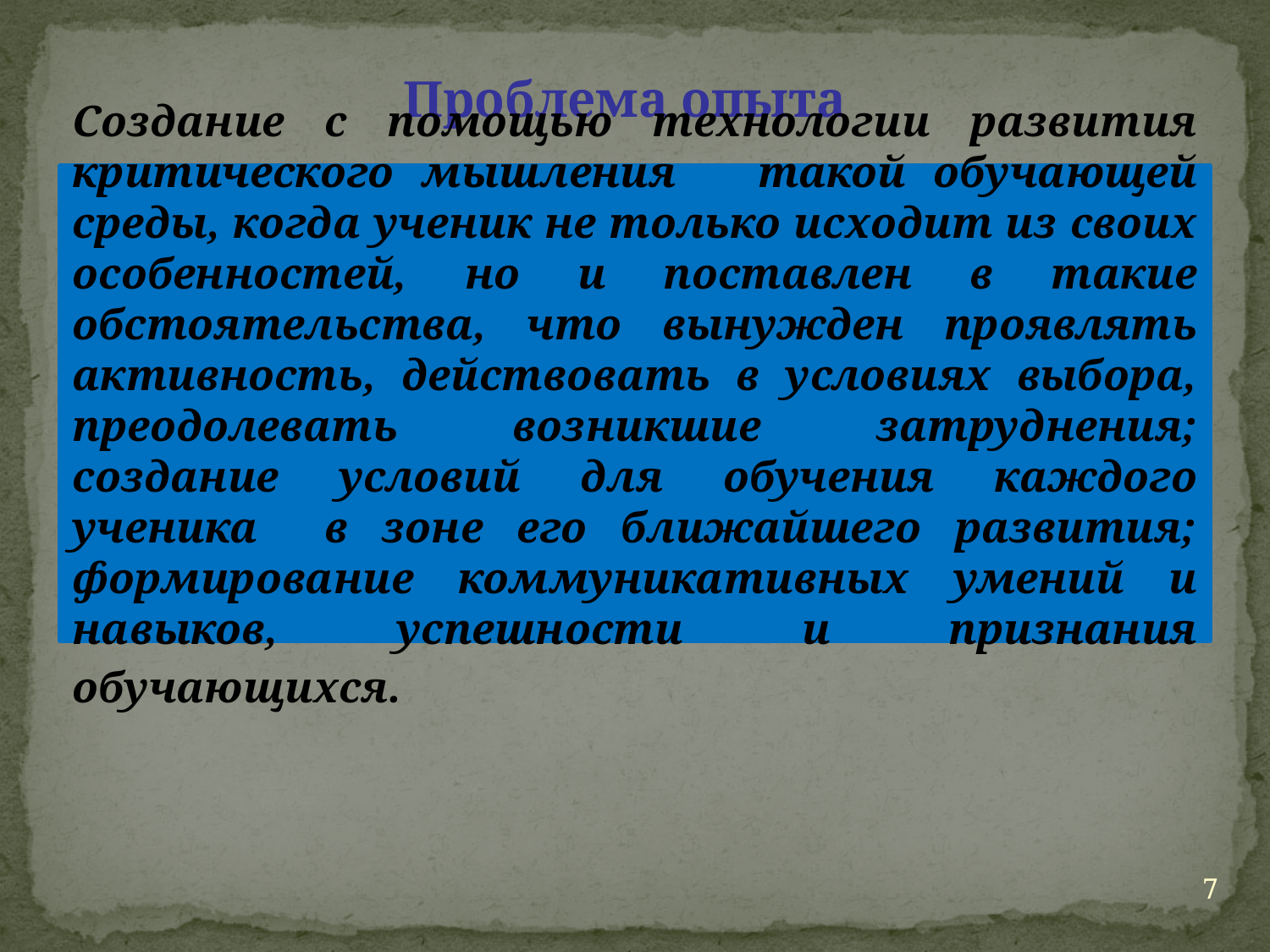

Проблема опыта
Создание с помощью технологии развития критического мышления   такой обучающей среды, когда ученик не только исходит из своих особенностей, но и поставлен в такие обстоятельства, что вынужден проявлять активность, действовать в условиях выбора, преодолевать возникшие затруднения; создание условий для обучения каждого ученика  в зоне его ближайшего развития; формирование коммуникативных умений и навыков, успешности и признания обучающихся.
7